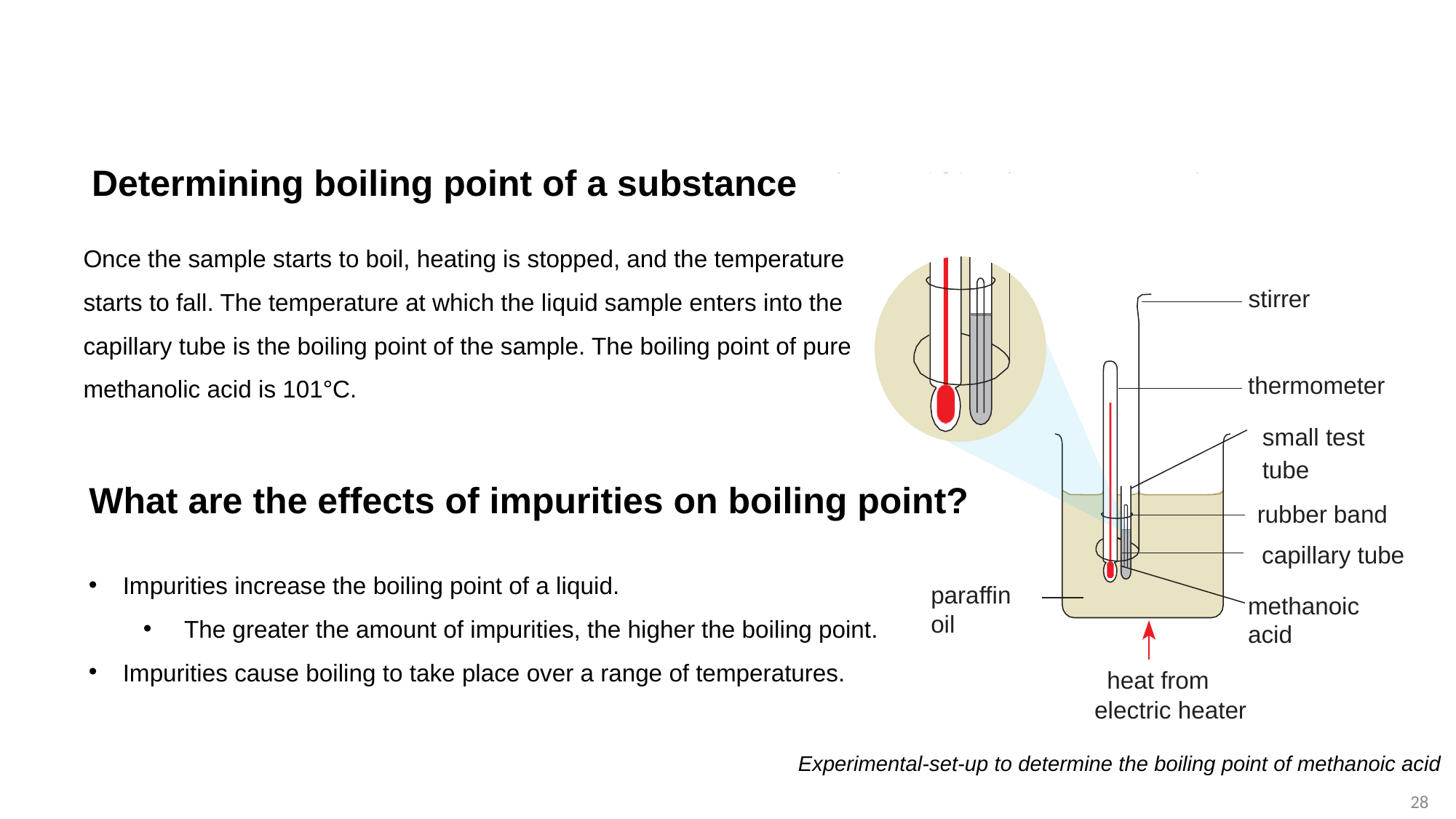

Determining boiling point of a substance

stirrer

thermometer

small test tube
rubber band

capillary tube
paraffin oil
methanoic acid

heat from  electric heater
Once the sample starts to boil, heating is stopped, and the temperature starts to fall. The temperature at which the liquid sample enters into the capillary tube is the boiling point of the sample. The boiling point of pure methanolic acid is 101°C.
What are the effects of impurities on boiling point?
Impurities increase the boiling point of a liquid.
 The greater the amount of impurities, the higher the boiling point.
Impurities cause boiling to take place over a range of temperatures.
Experimental-set-up to determine the boiling point of methanoic acid
28